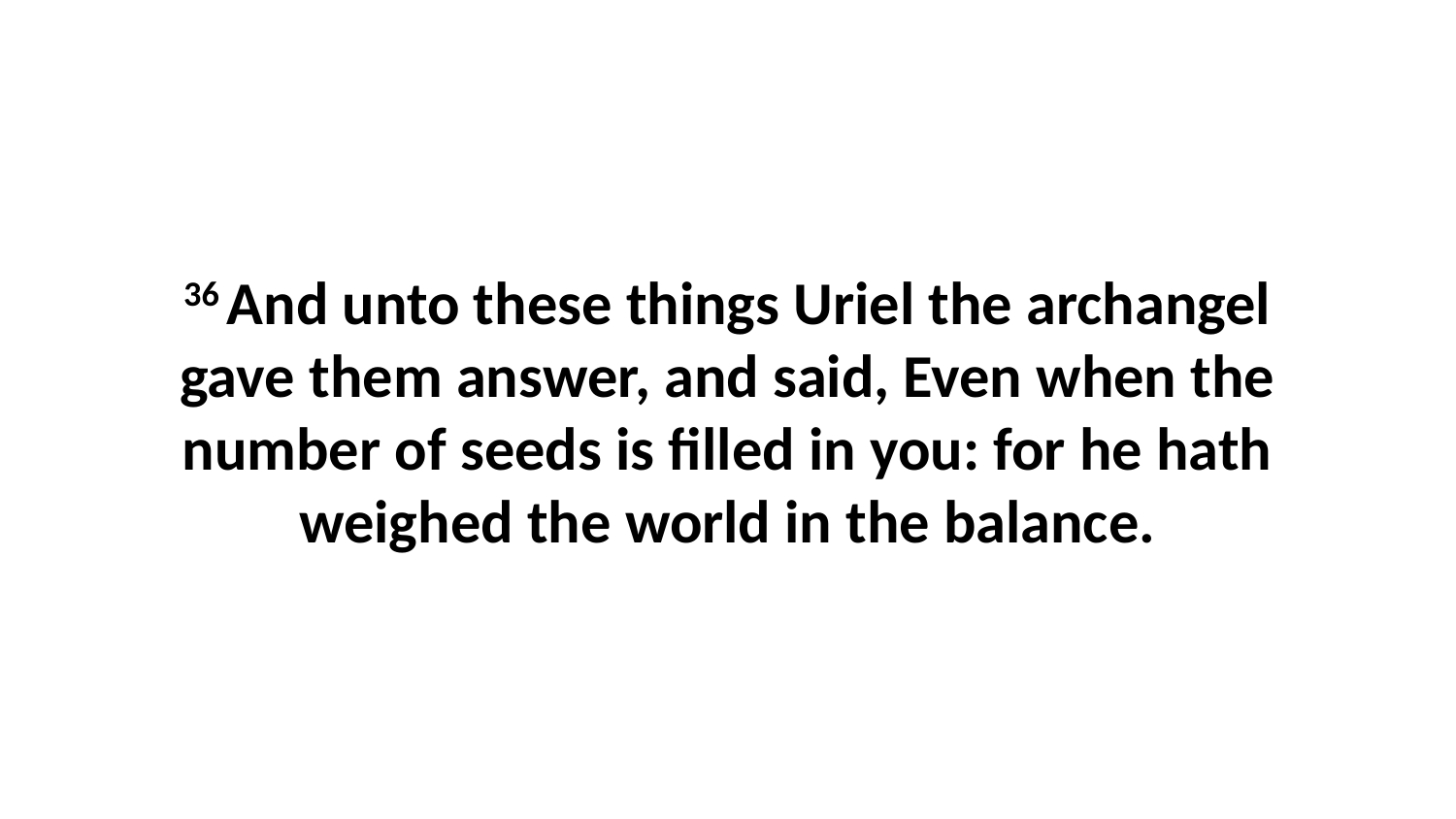

36 And unto these things Uriel the archangel gave them answer, and said, Even when the number of seeds is filled in you: for he hath weighed the world in the balance.